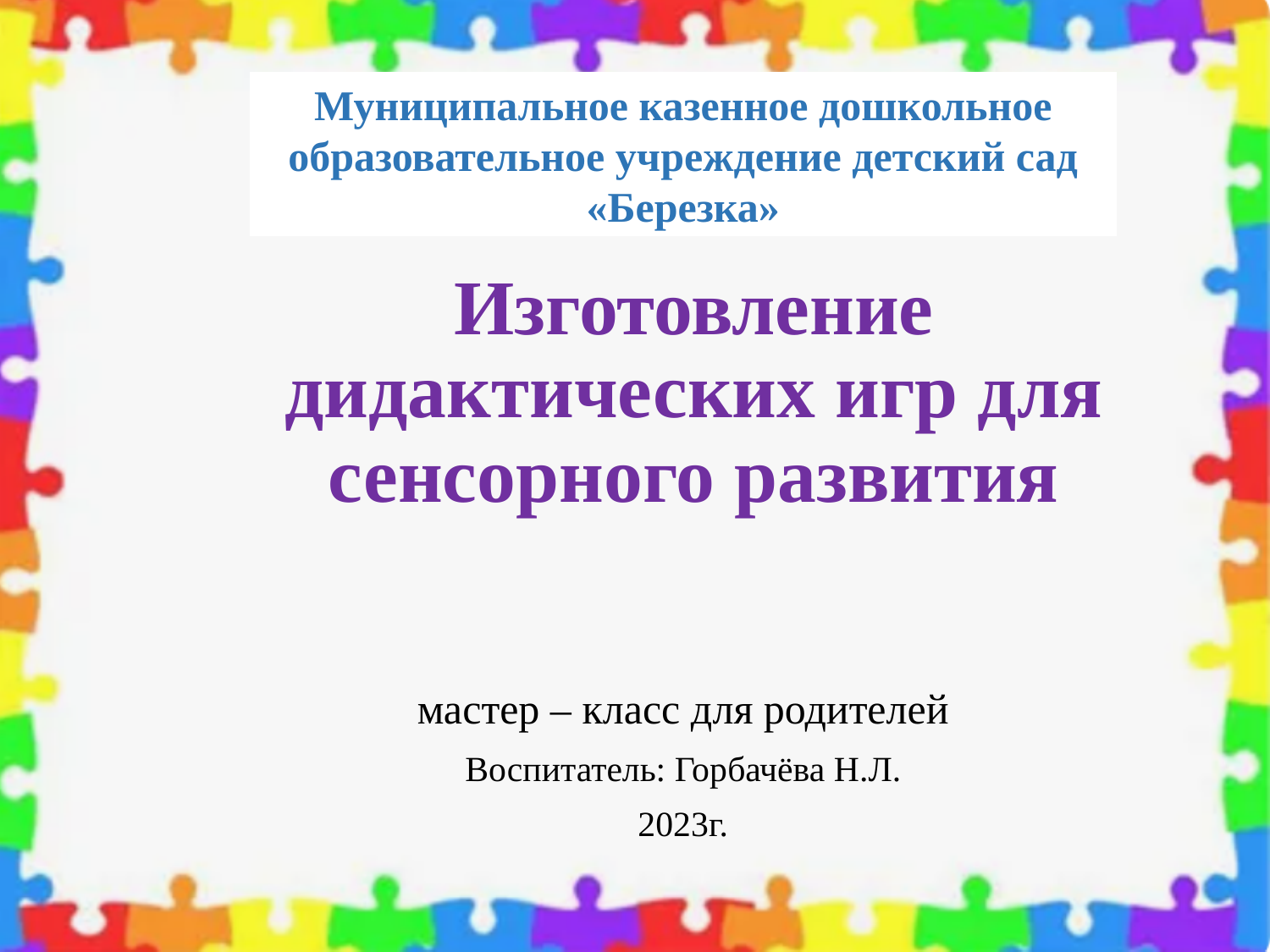

Муниципальное казенное дошкольное образовательное учреждение детский сад «Березка»
# Изготовление дидактических игр для сенсорного развития
мастер – класс для родителей
Воспитатель: Горбачёва Н.Л.
2023г.